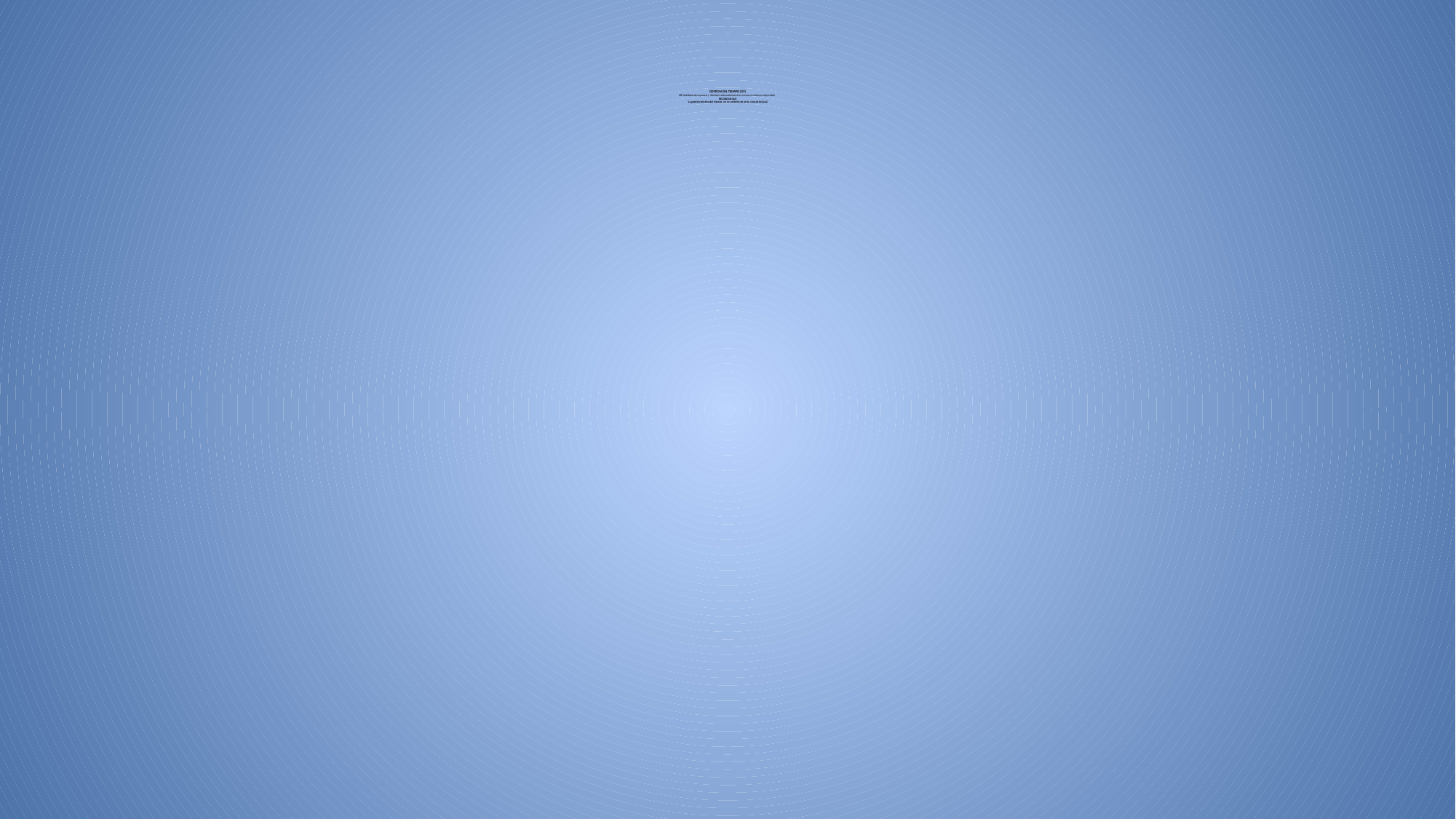

# GESTION DEL TIEMPO (GT) GT: Habilidad de organizar y distribuir adecuadamente las tareas en el tiempo disponible RECORDAR QUE ¨La gestión efectiva del tiempo, no es cuestión de reloj, sino de brújula¨